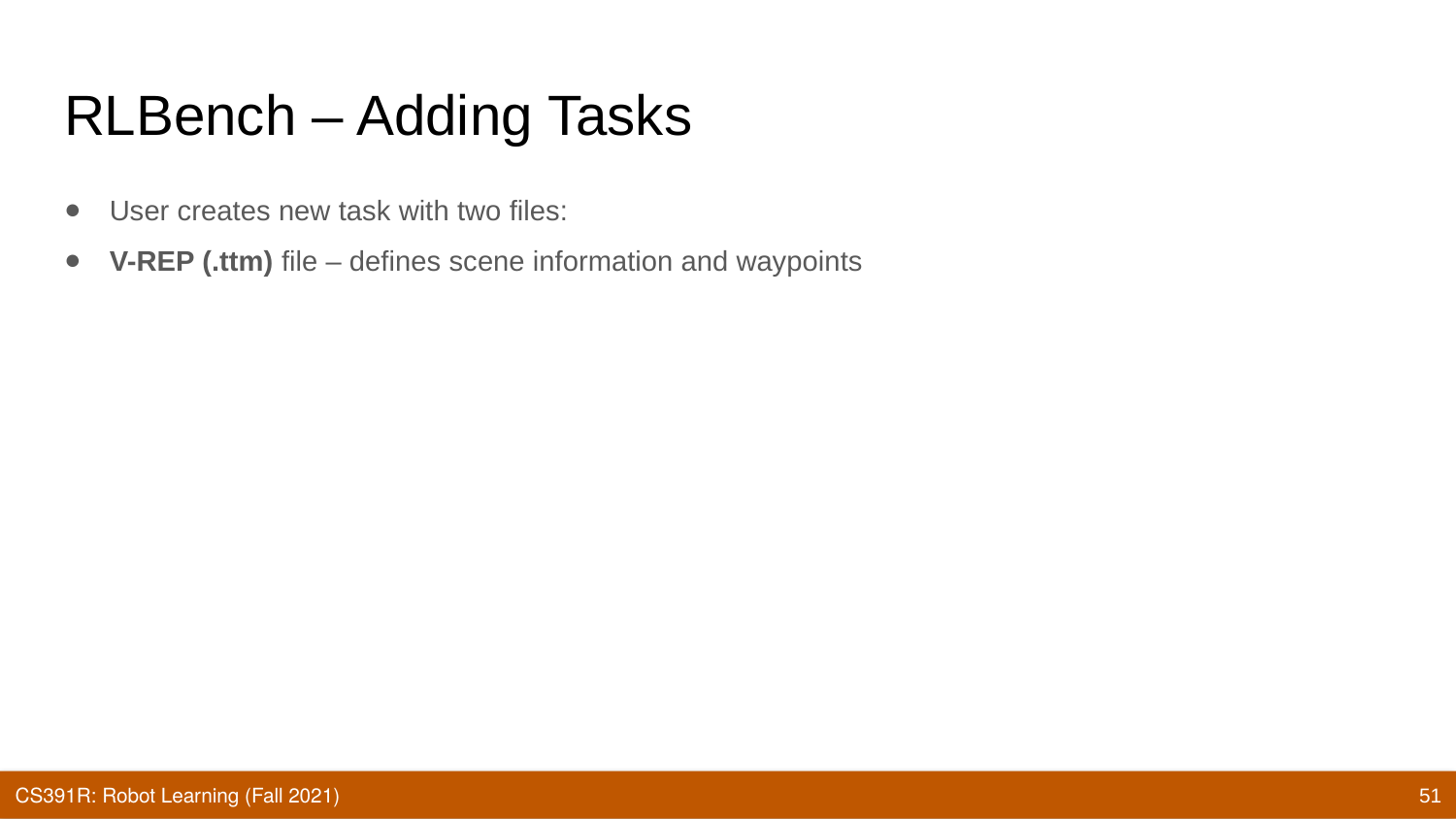

# RLBench – Adding Tasks
User creates new task with two files:
V-REP (.ttm) file – defines scene information and waypoints

51